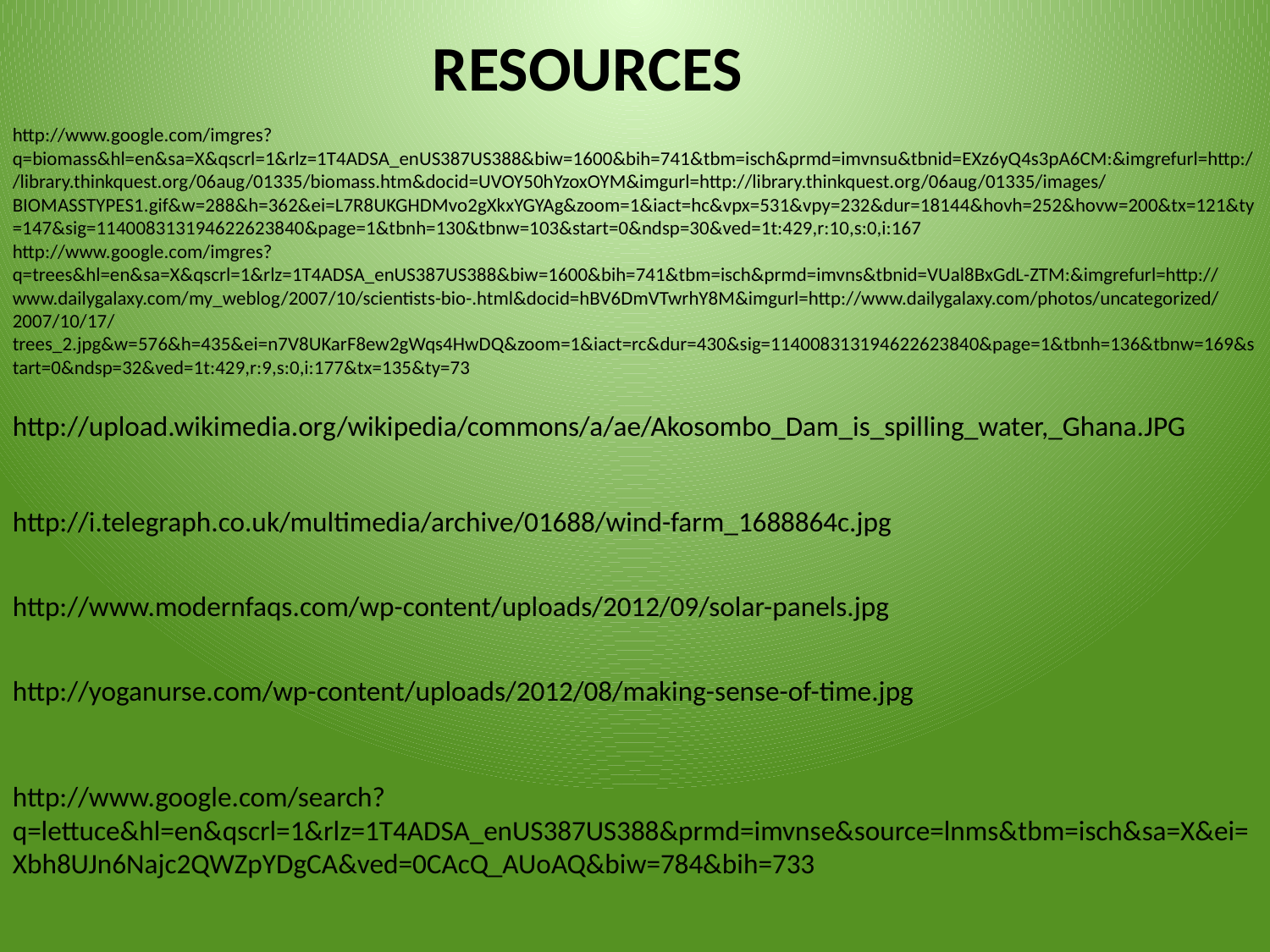

RESOURCES
http://www.google.com/imgres?q=biomass&hl=en&sa=X&qscrl=1&rlz=1T4ADSA_enUS387US388&biw=1600&bih=741&tbm=isch&prmd=imvnsu&tbnid=EXz6yQ4s3pA6CM:&imgrefurl=http://library.thinkquest.org/06aug/01335/biomass.htm&docid=UVOY50hYzoxOYM&imgurl=http://library.thinkquest.org/06aug/01335/images/BIOMASSTYPES1.gif&w=288&h=362&ei=L7R8UKGHDMvo2gXkxYGYAg&zoom=1&iact=hc&vpx=531&vpy=232&dur=18144&hovh=252&hovw=200&tx=121&ty=147&sig=114008313194622623840&page=1&tbnh=130&tbnw=103&start=0&ndsp=30&ved=1t:429,r:10,s:0,i:167
http://www.google.com/imgres?q=trees&hl=en&sa=X&qscrl=1&rlz=1T4ADSA_enUS387US388&biw=1600&bih=741&tbm=isch&prmd=imvns&tbnid=VUal8BxGdL-ZTM:&imgrefurl=http://www.dailygalaxy.com/my_weblog/2007/10/scientists-bio-.html&docid=hBV6DmVTwrhY8M&imgurl=http://www.dailygalaxy.com/photos/uncategorized/2007/10/17/trees_2.jpg&w=576&h=435&ei=n7V8UKarF8ew2gWqs4HwDQ&zoom=1&iact=rc&dur=430&sig=114008313194622623840&page=1&tbnh=136&tbnw=169&start=0&ndsp=32&ved=1t:429,r:9,s:0,i:177&tx=135&ty=73
http://upload.wikimedia.org/wikipedia/commons/a/ae/Akosombo_Dam_is_spilling_water,_Ghana.JPG
http://i.telegraph.co.uk/multimedia/archive/01688/wind-farm_1688864c.jpg
http://www.modernfaqs.com/wp-content/uploads/2012/09/solar-panels.jpg
http://yoganurse.com/wp-content/uploads/2012/08/making-sense-of-time.jpg
http://www.google.com/search?q=lettuce&hl=en&qscrl=1&rlz=1T4ADSA_enUS387US388&prmd=imvnse&source=lnms&tbm=isch&sa=X&ei=Xbh8UJn6Najc2QWZpYDgCA&ved=0CAcQ_AUoAQ&biw=784&bih=733